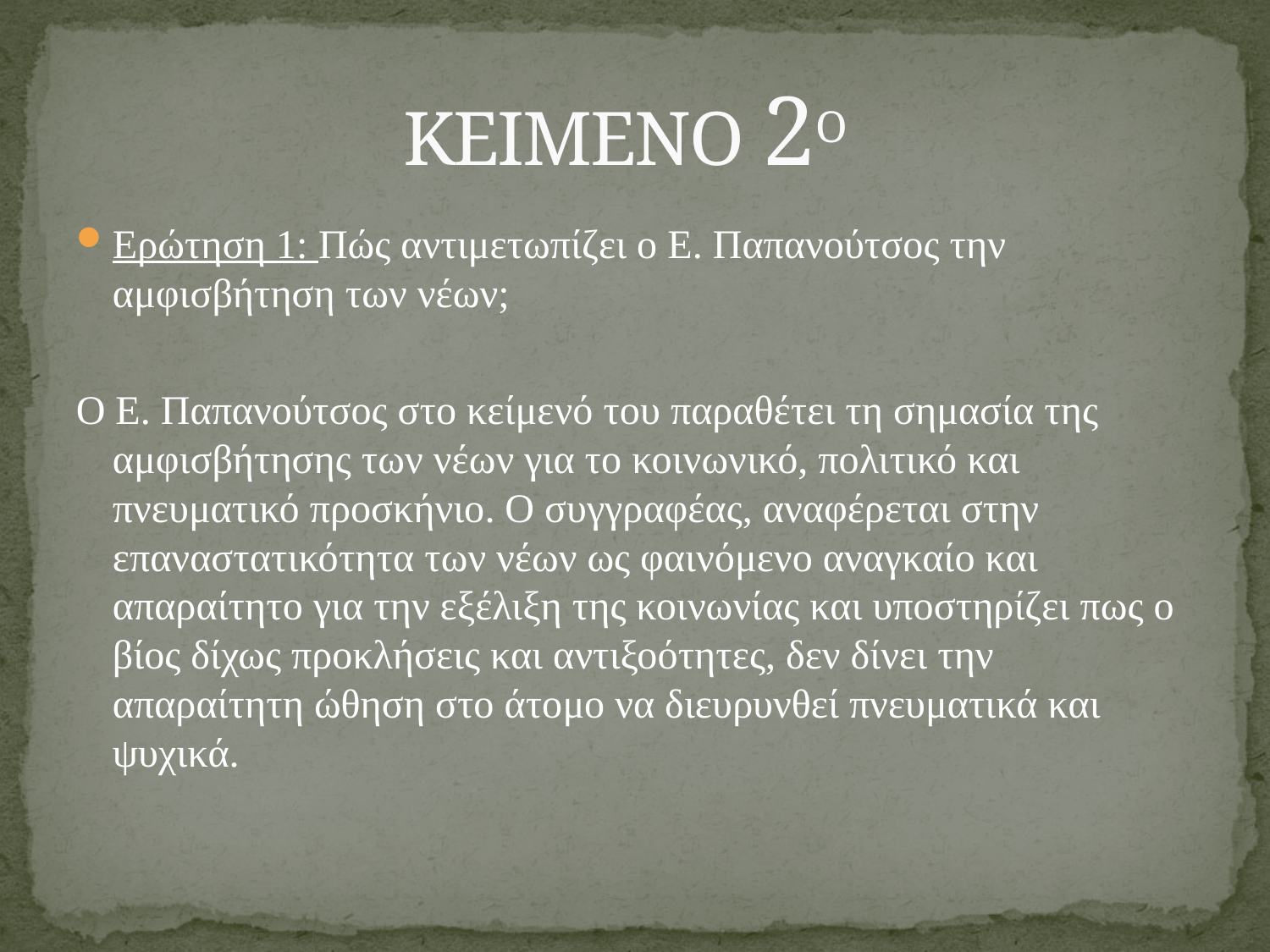

# ΚΕΙΜΕΝΟ 2Ο
Ερώτηση 1: Πώς αντιμετωπίζει ο Ε. Παπανούτσος την αμφισβήτηση των νέων;

Ο Ε. Παπανούτσος στο κείμενό του παραθέτει τη σημασία της αμφισβήτησης των νέων για το κοινωνικό, πολιτικό και πνευματικό προσκήνιο. Ο συγγραφέας, αναφέρεται στην επαναστατικότητα των νέων ως φαινόμενο αναγκαίο και απαραίτητο για την εξέλιξη της κοινωνίας και υποστηρίζει πως ο βίος δίχως προκλήσεις και αντιξοότητες, δεν δίνει την απαραίτητη ώθηση στο άτομο να διευρυνθεί πνευματικά και ψυχικά.